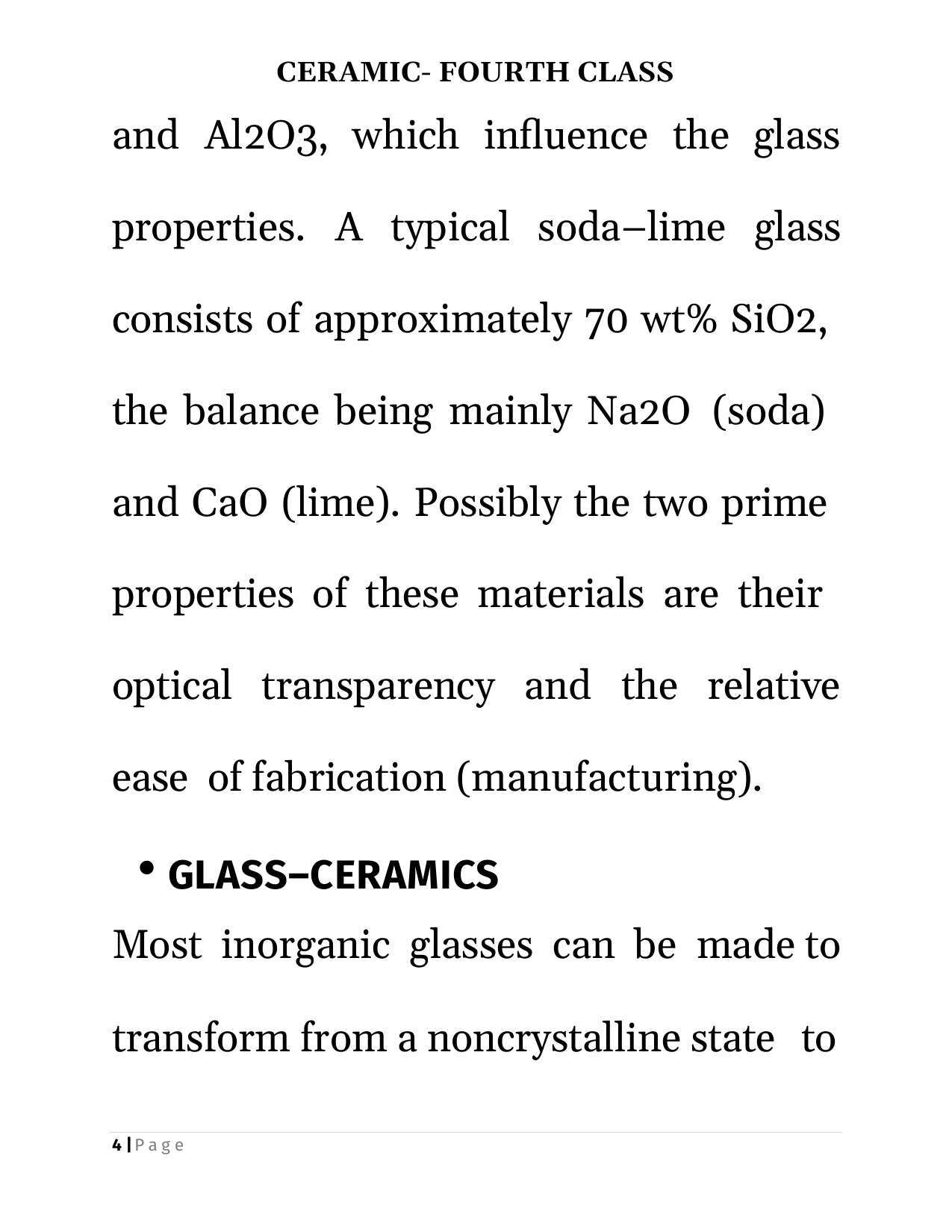

CERAMIC- FOURTH CLASS
# and	Al2O3,	which	influence	the	glass
properties.	A	typical	soda–lime	glass
consists of approximately 70 wt% SiO2,  the balance being mainly Na2O (soda)  and CaO (lime). Possibly the two prime  properties of these materials are their  optical transparency and the relative ease  of fabrication (manufacturing).

GLASS–CERAMICS
Most  inorganic  glasses  can  be  made to

transform from a noncrystalline state  to

4 | P a g e